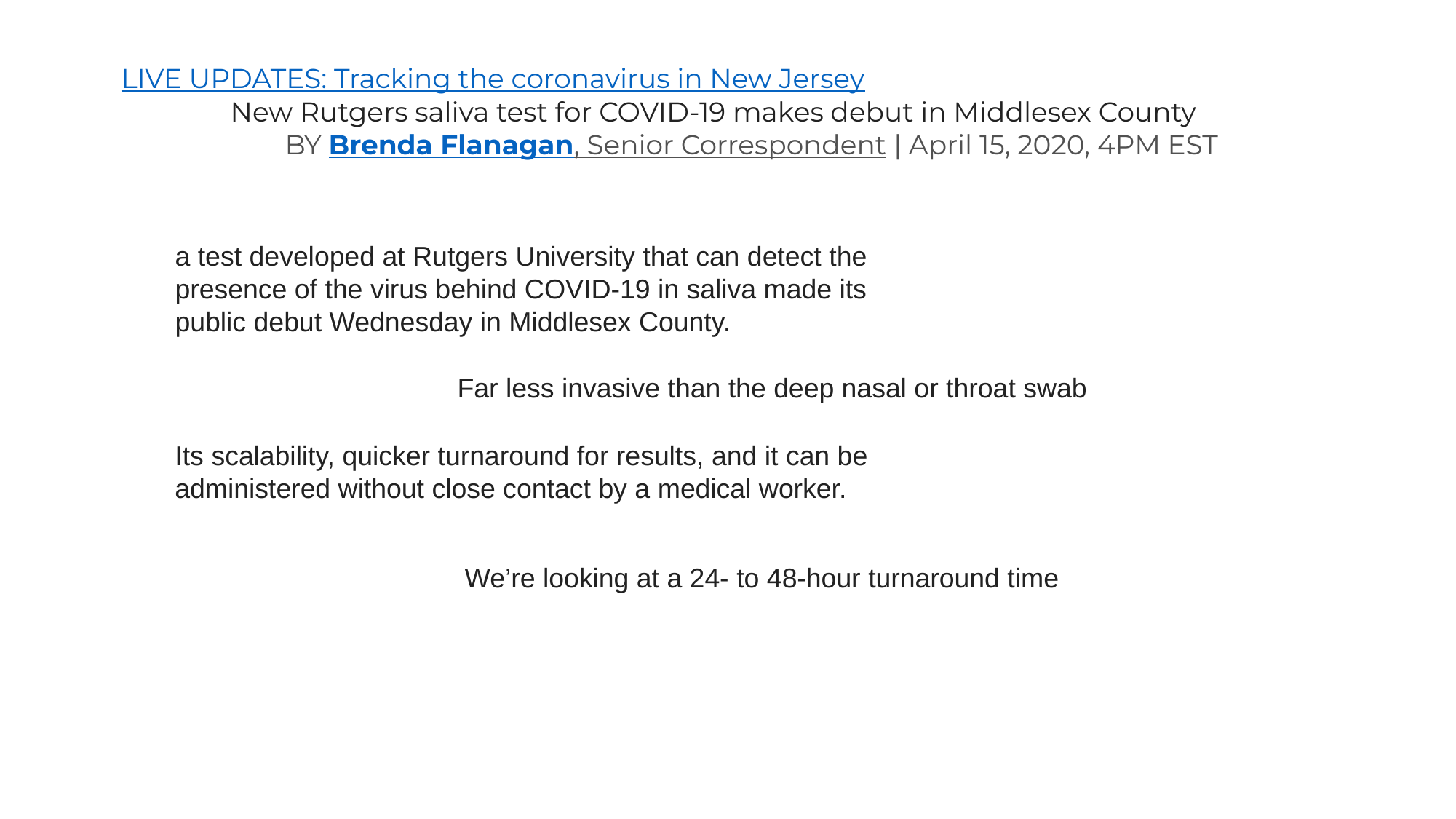

LIVE UPDATES: Tracking the coronavirus in New Jersey
New Rutgers saliva test for COVID-19 makes debut in Middlesex County
BY Brenda Flanagan, Senior Correspondent | April 15, 2020, 4PM EST
a test developed at Rutgers University that can detect the presence of the virus behind COVID-19 in saliva made its public debut Wednesday in Middlesex County.
Far less invasive than the deep nasal or throat swab
Its scalability, quicker turnaround for results, and it can be administered without close contact by a medical worker.
We’re looking at a 24- to 48-hour turnaround time